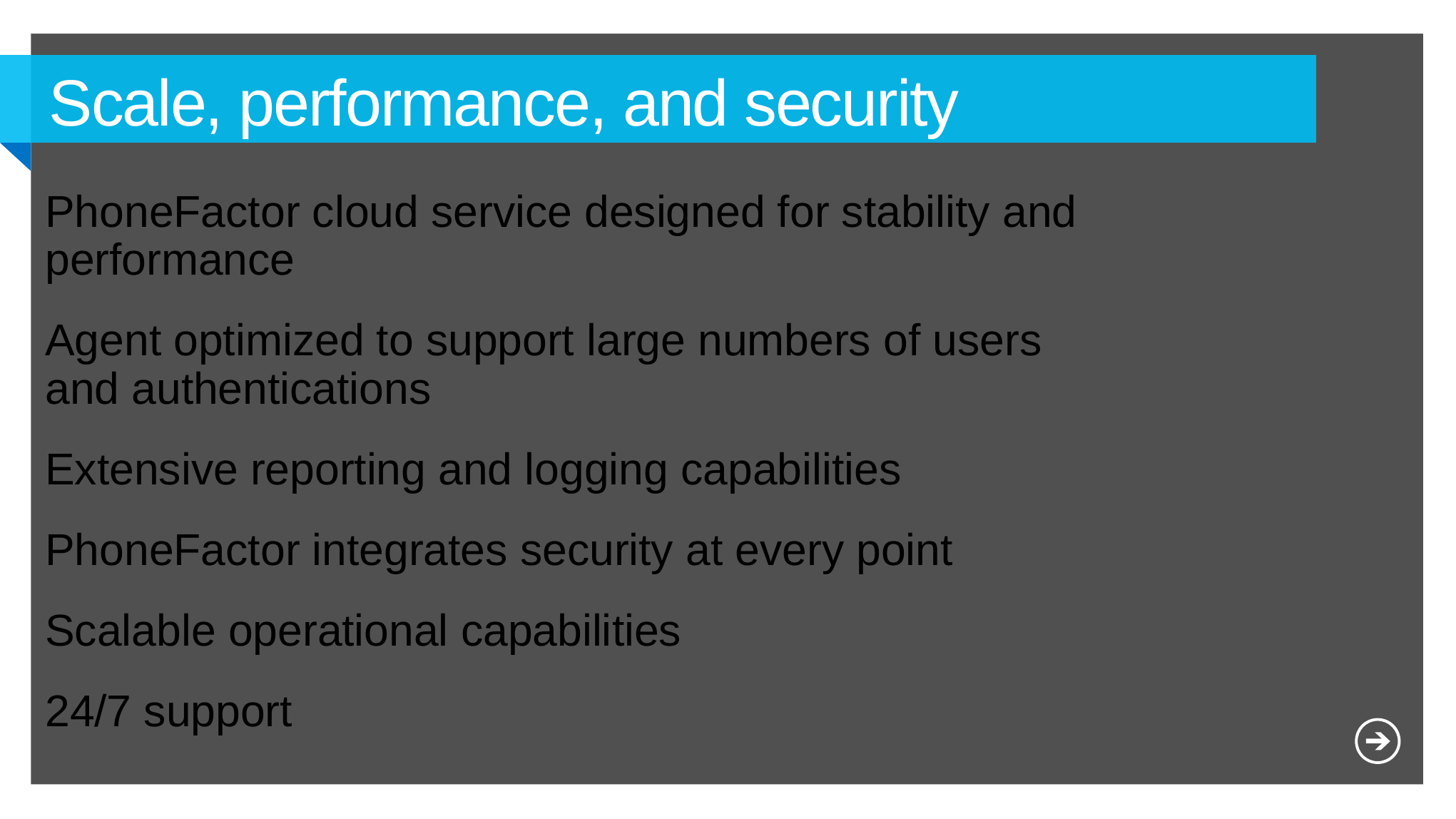

# Scale, performance, and security

PhoneFactor cloud service designed for stability and performance
Agent optimized to support large numbers of users
and authentications
Extensive reporting and logging capabilities
PhoneFactor integrates security at every point
Scalable operational capabilities
24/7 support